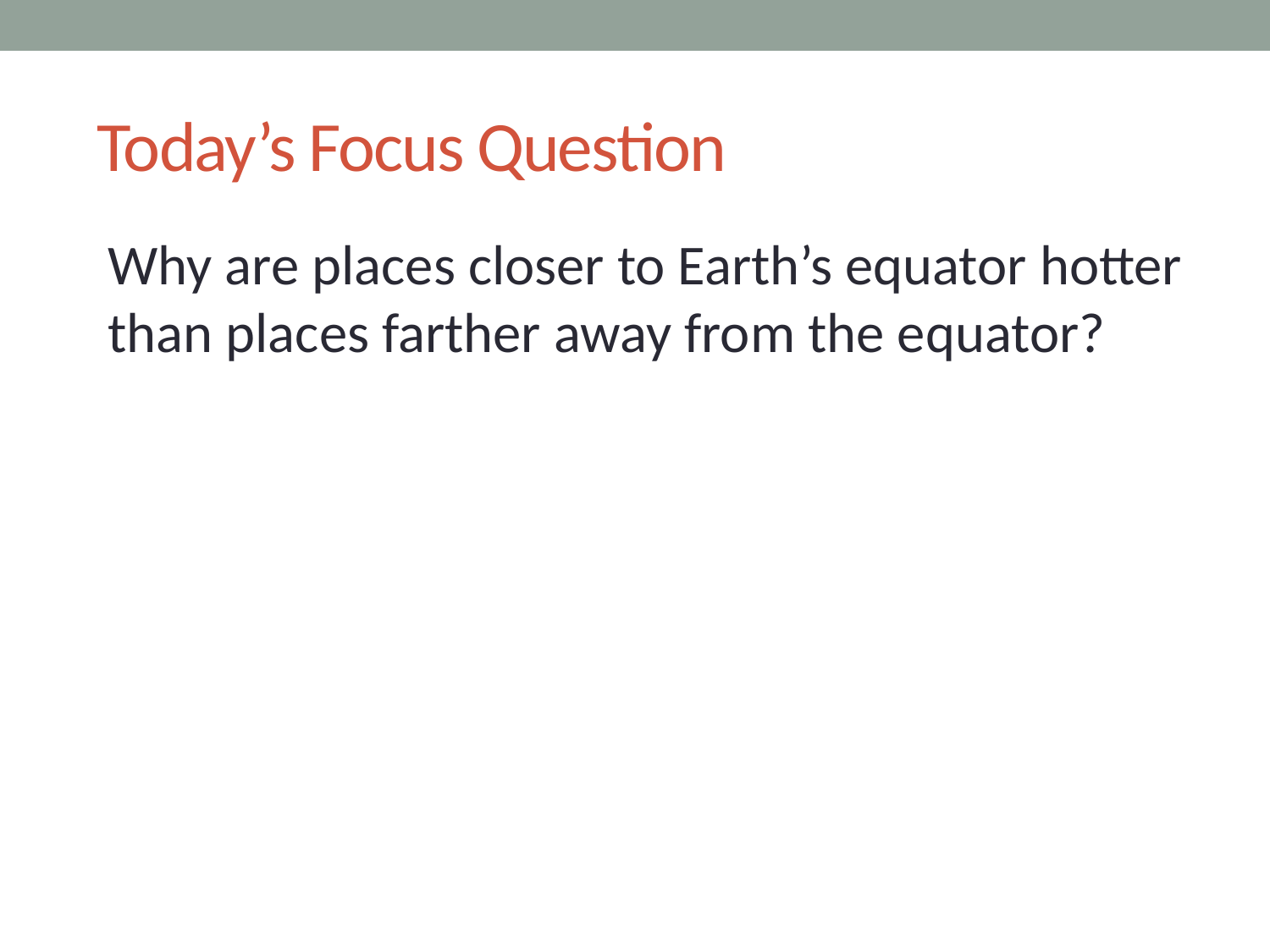

# Today’s Focus Question
Why are places closer to Earth’s equator hotter than places farther away from the equator?